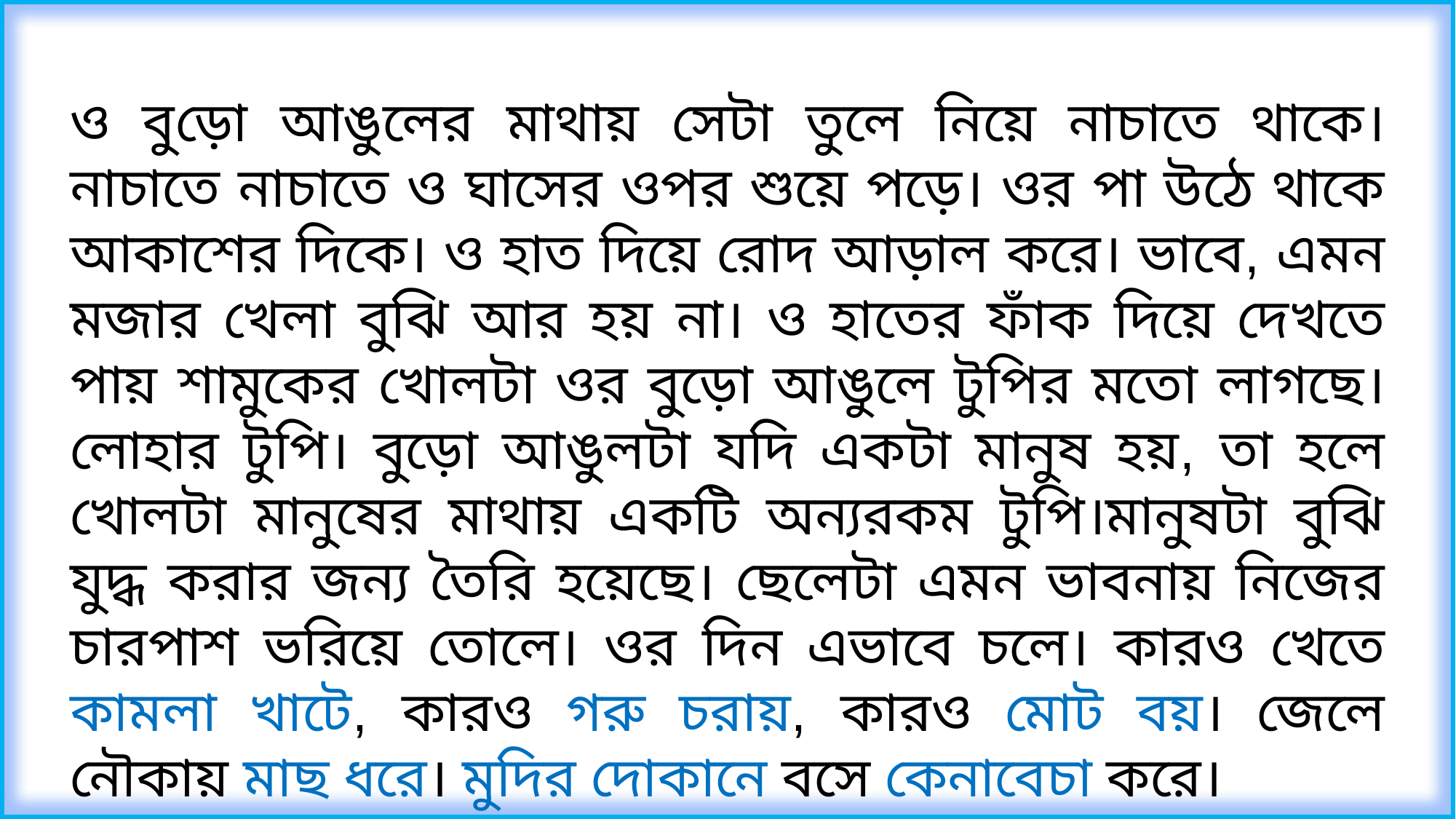

ও বুড়ো আঙুলের মাথায় সেটা তুলে নিয়ে নাচাতে থাকে। নাচাতে নাচাতে ও ঘাসের ওপর শুয়ে পড়ে। ওর পা উঠে থাকে আকাশের দিকে। ও হাত দিয়ে রোদ আড়াল করে। ভাবে, এমন মজার খেলা বুঝি আর হয় না। ও হাতের ফাঁক দিয়ে দেখতে পায় শামুকের খোলটা ওর বুড়ো আঙুলে টুপির মতো লাগছে। লোহার টুপি। বুড়ো আঙুলটা যদি একটা মানুষ হয়, তা হলে খোলটা মানুষের মাথায় একটি অন্যরকম টুপি।মানুষটা বুঝি যুদ্ধ করার জন্য তৈরি হয়েছে। ছেলেটা এমন ভাবনায় নিজের চারপাশ ভরিয়ে তোলে। ওর দিন এভাবে চলে। কারও খেতে কামলা খাটে, কারও গরু চরায়, কারও মোট বয়। জেলে নৌকায় মাছ ধরে। মুদির দোকানে বসে কেনাবেচা করে।